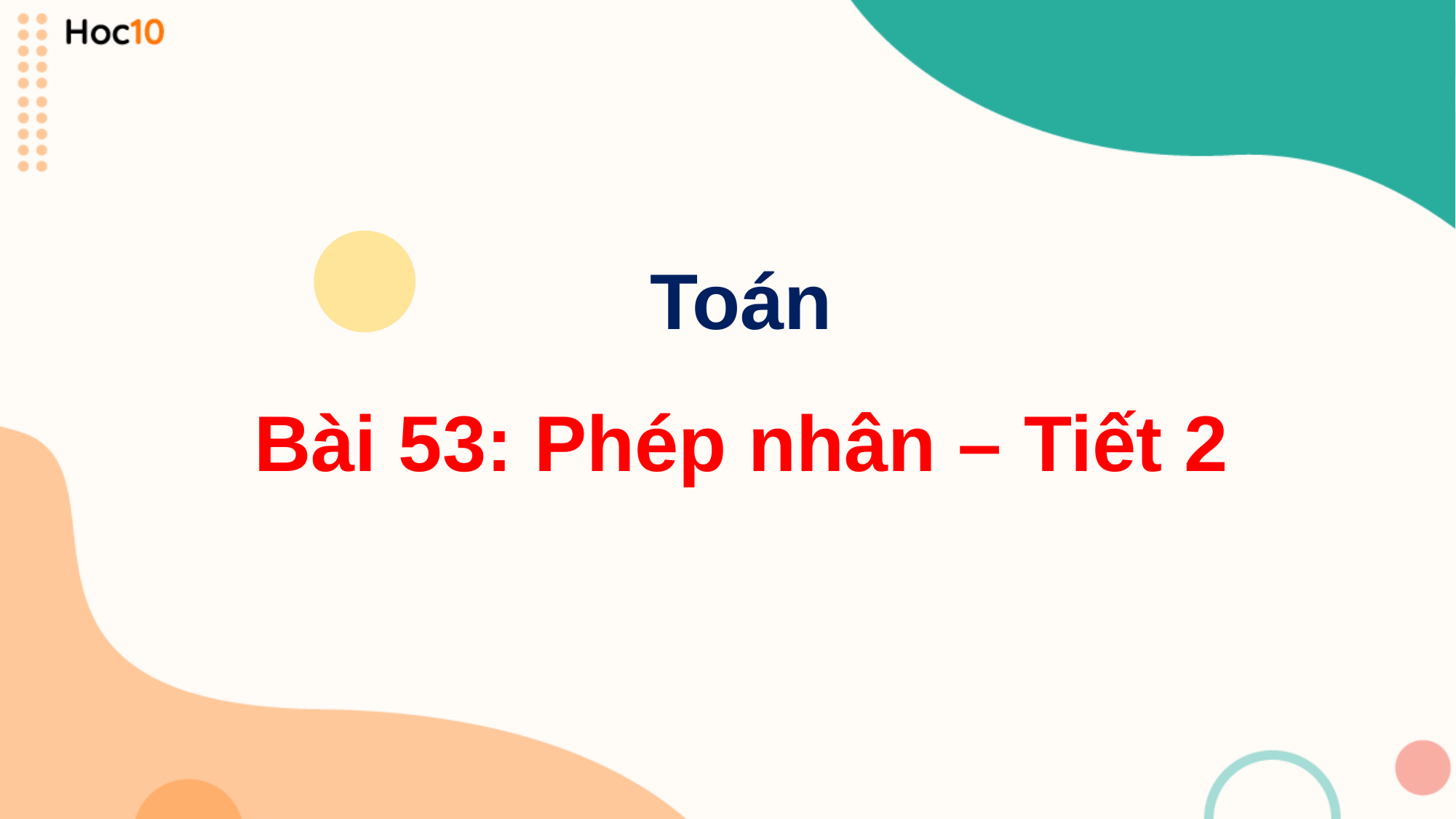

Toán
Bài 53: Phép nhân – Tiết 2